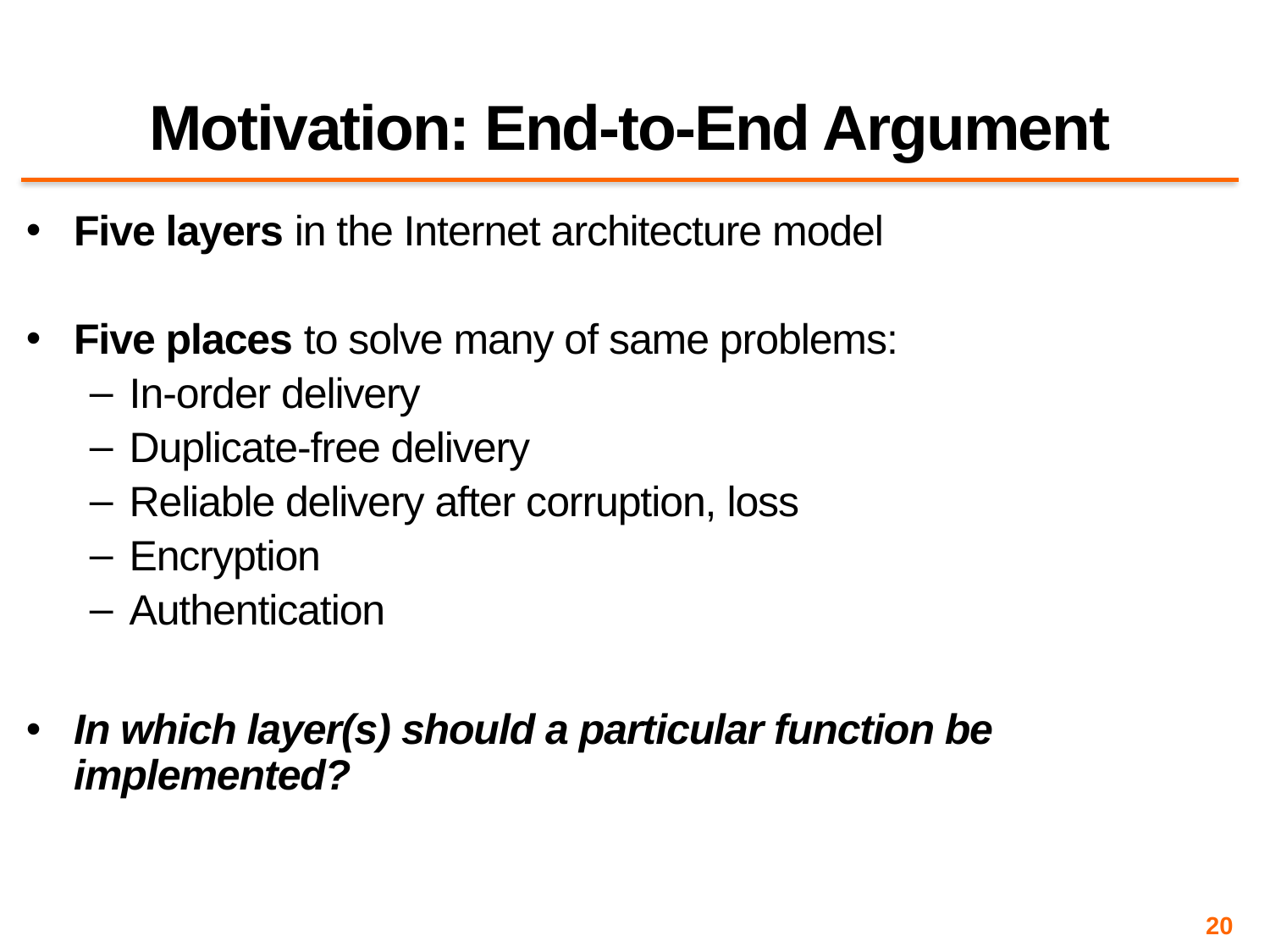

# Motivation: End-to-End Argument
Five layers in the Internet architecture model

Five places to solve many of same problems:
In-order delivery
Duplicate-free delivery
Reliable delivery after corruption, loss
Encryption
Authentication

In which layer(s) should a particular function be implemented?
20